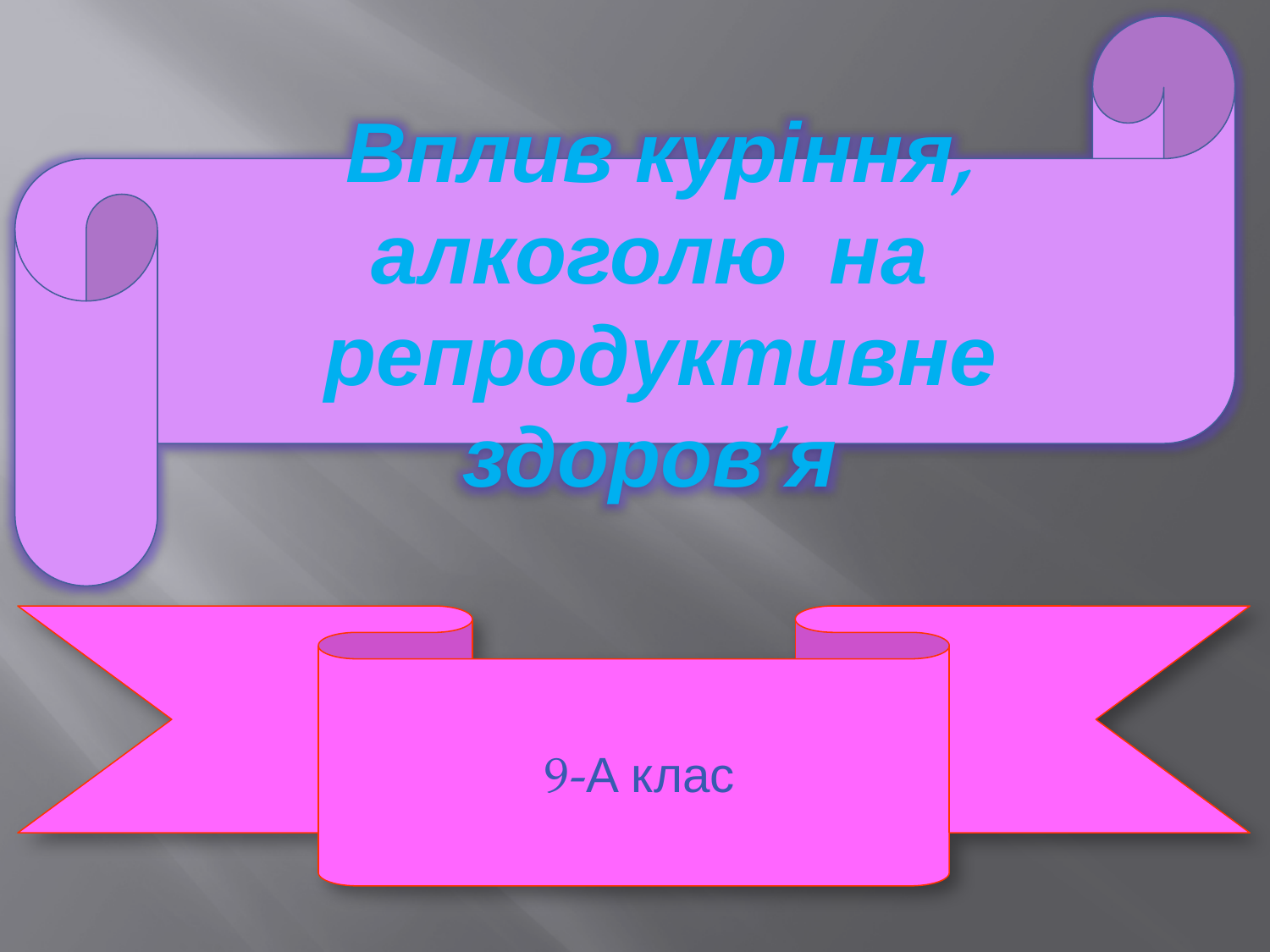

Вплив куріння, алкоголю  на  репродуктивне здоров’я
 9-А клас